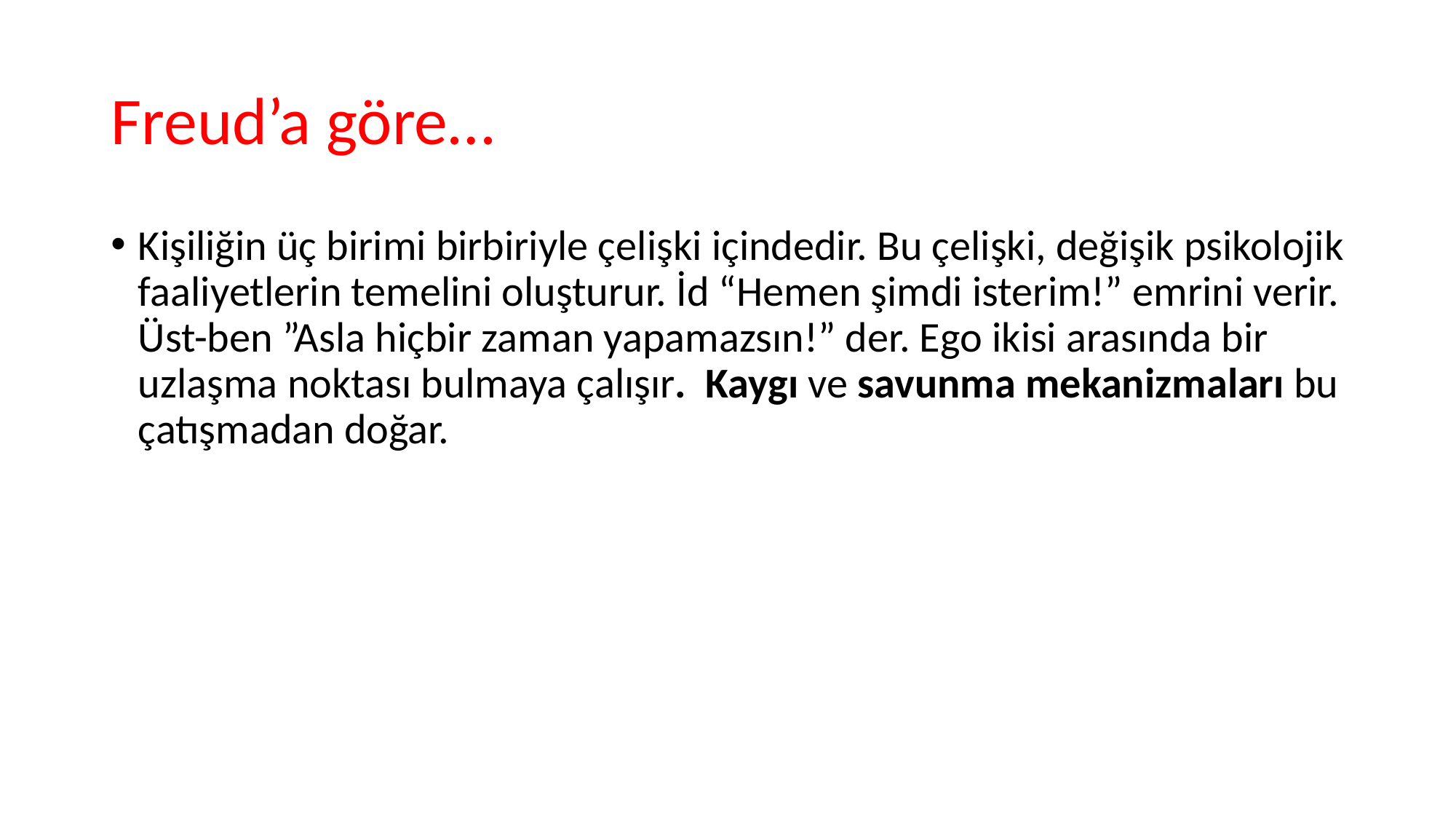

# Freud’a göre…
Kişiliğin üç birimi birbiriyle çelişki içindedir. Bu çelişki, değişik psikolojik faaliyetlerin temelini oluşturur. İd “Hemen şimdi isterim!” emrini verir. Üst-ben ”Asla hiçbir zaman yapamazsın!” der. Ego ikisi arasında bir uzlaşma noktası bulmaya çalışır.  Kaygı ve savunma mekanizmaları bu çatışmadan doğar.